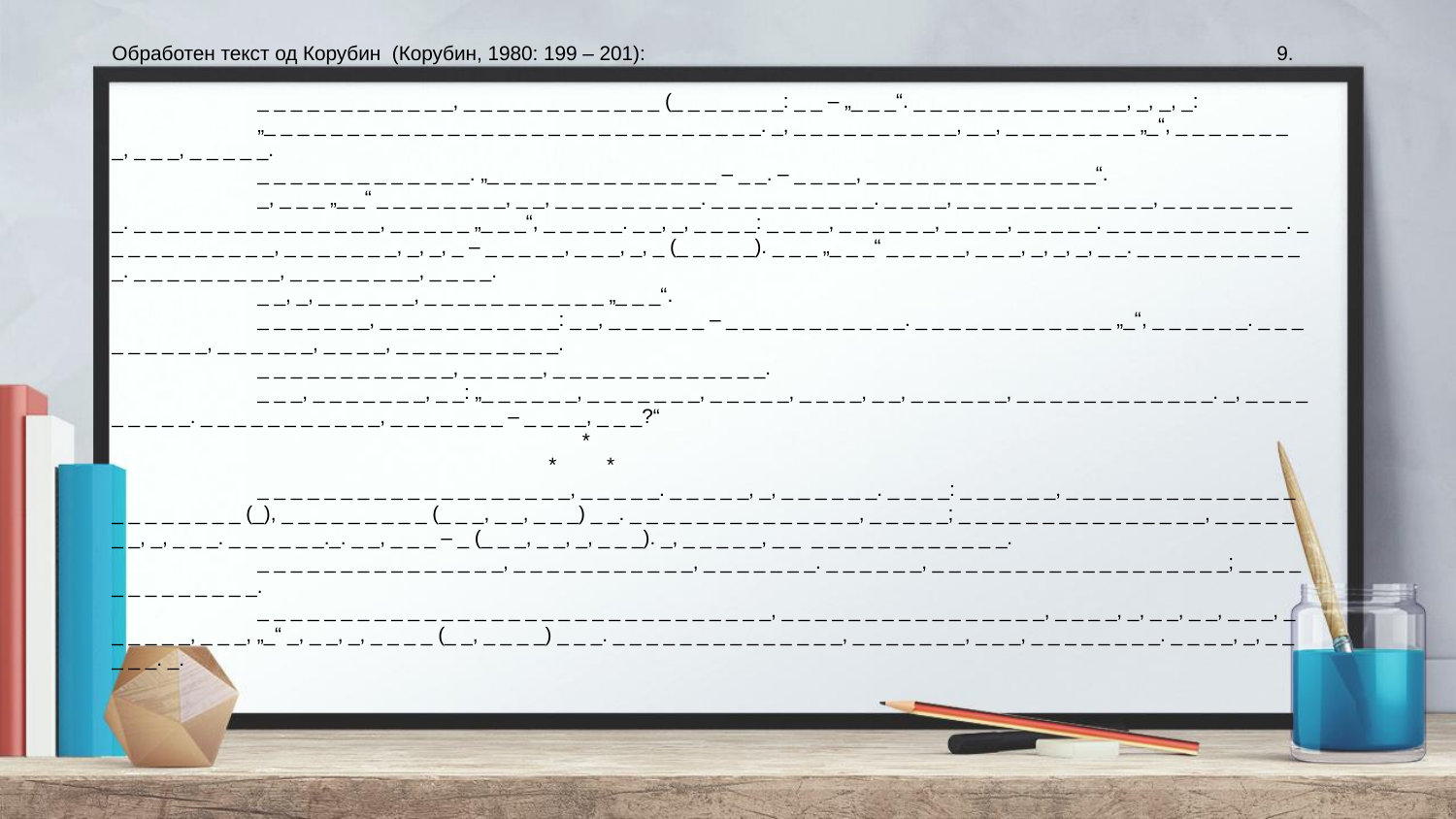

# Обработен текст од Корубин  (Корубин, 1980: 199 – 201):					9.   _ _ _ _ _ _ _ _ _ _ _ _, _ _ _ _ _ _ _ _ _ _ _ _ (_ _ _ _ _ _ _: _ _ – „_ _ _“. _ _ _ _ _ _ _ _ _ _ _ _ _, _, _, _: „_ _ _ _ _ _ _ _ _ _ _ _ _ _ _ _ _ _ _ _ _ _ _ _ _ _ _ _ _ _. _, _ _ _ _ _ _ _ _ _ _, _ _, _ _ _ _ _ _ _ _ „_“, _ _ _ _ _ _ _ _, _ _ _, _ _ _ _ _. _ _ _ _ _ _ _ _ _ _ _ _ _. „_ _ _ _ _ _ _ _ _ _ _ _ _ _ – _ _. – _ _ _ _, _ _ _ _ _ _ _ _ _ _ _ _ _ _“. _, _ _ _ „_ _“ _ _ _ _ _ _ _ _, _ _, _ _ _ _ _ _ _ _ _. _ _ _ _ _ _ _ _ _ _. _ _ _ _, _ _ _ _ _ _ _ _ _ _ _ _, _ _ _ _ _ _ _ _ _. _ _ _ _ _ _ _ _ _ _ _ _ _ _ _, _ _ _ _ _ „_ _ _“, _ _ _ _ _. _ _, _, _ _ _ _: _ _ _ _, _ _ _ _ _ _, _ _ _ _, _ _ _ _ _. _ _ _ _ _ _ _ _ _ _ _. _ _ _ _ _ _ _ _ _ _ _, _ _ _ _ _ _ _, _, _, _ – _ _ _ _ _, _ _ _, _, _ (_ _ _ _ _). _ _ _ „_ _ _“ _ _ _ _ _, _ _ _, _, _, _, _ _. _ _ _ _ _ _ _ _ _ _ _. _ _ _ _ _ _ _ _ _, _ _ _ _ _ _ _ _, _ _ _ _. _ _, _, _ _ _ _ _ _, _ _ _ _ _ _ _ _ _ _ _ „_ _ _“. _ _ _ _ _ _ _, _ _ _ _ _ _ _ _ _ _ _: _ _, _ _ _ _ _ _ – _ _ _ _ _ _ _ _ _ _ _. _ _ _ _ _ _ _ _ _ _ _ _ „_“, _ _ _ _ _ _. _ _ _ _ _ _ _ _ _, _ _ _ _ _ _, _ _ _ _, _ _ _ _ _ _ _ _ _ _. _ _ _ _ _ _ _ _ _ _ _ _, _ _ _ _ _, _ _ _ _ _ _ _ _ _ _ _ _ _. _ _ _, _ _ _ _ _ _ _, _ _: „_ _ _ _ _ _, _ _ _ _ _ _ _, _ _ _ _ _, _ _ _ _, _ _, _ _ _ _ _ _, _ _ _ _ _ _ _ _ _ _ _ _. _, _ _ _ _ _ _ _ _ _. _ _ _ _ _ _ _ _ _ _ _, _ _ _ _ _ _ _ – _ _ _ _, _ _ _?“ * *         * _ _ _ _ _ _ _ _ _ _ _ _ _ _ _ _ _ _ _, _ _ _ _ _. _ _ _ _ _, _, _ _ _ _ _ _. _ _ _ _: _ _ _ _ _ _, _ _ _ _ _ _ _ _ _ _ _ _ _ _ _ _ _ _ _ _ _ _ (_), _ _ _ _ _ _ _ _ _ (_ _ _, _ _, _ _ _) _ _. _ _ _ _ _ _ _ _ _ _ _ _ _ _, _ _ _ _ _; _ _ _ _ _ _ _ _ _ _ _ _ _ _ _, _ _ _ _ _ _ _, _, _ _ _. _ _ _ _ _ _._. _ _, _ _ _ – _ (_ _ _, _ _, _, _ _ _). _, _ _ _ _ _, _ _  _ _ _ _ _ _ _ _ _ _ _ _. _ _ _ _ _ _ _ _ _ _ _ _ _ _ _, _ _ _ _ _ _ _ _ _ _ _, _ _ _ _ _ _ _. _ _ _ _ _ _, _ _ _ _ _ _ _ _ _ _ _ _ _ _ _ _ _ _; _ _ _ _ _ _ _ _ _ _ _ _ _. _ _ _ _ _ _ _ _ _ _ _ _ _ _ _ _ _ _ _ _ _ _ _ _ _ _ _ _ _ _ _, _ _ _ _ _ _ _ _ _ _ _ _ _ _ _ _, _ _ _ _, _, _ _, _ _, _ _ _, _ _ _ _ _ _, _ _ _, „_“ _, _ _, _, _ _ _ _ (_ _, _ _ _ _) _ _ _. _ _ _ _ _ _ _ _ _ _ _ _ _ _, _ _ _ _ _ _ _, _ _ _, _ _ _ _ _ _ _ _. _ _ _ _, _, _ _ _ _ _. _.